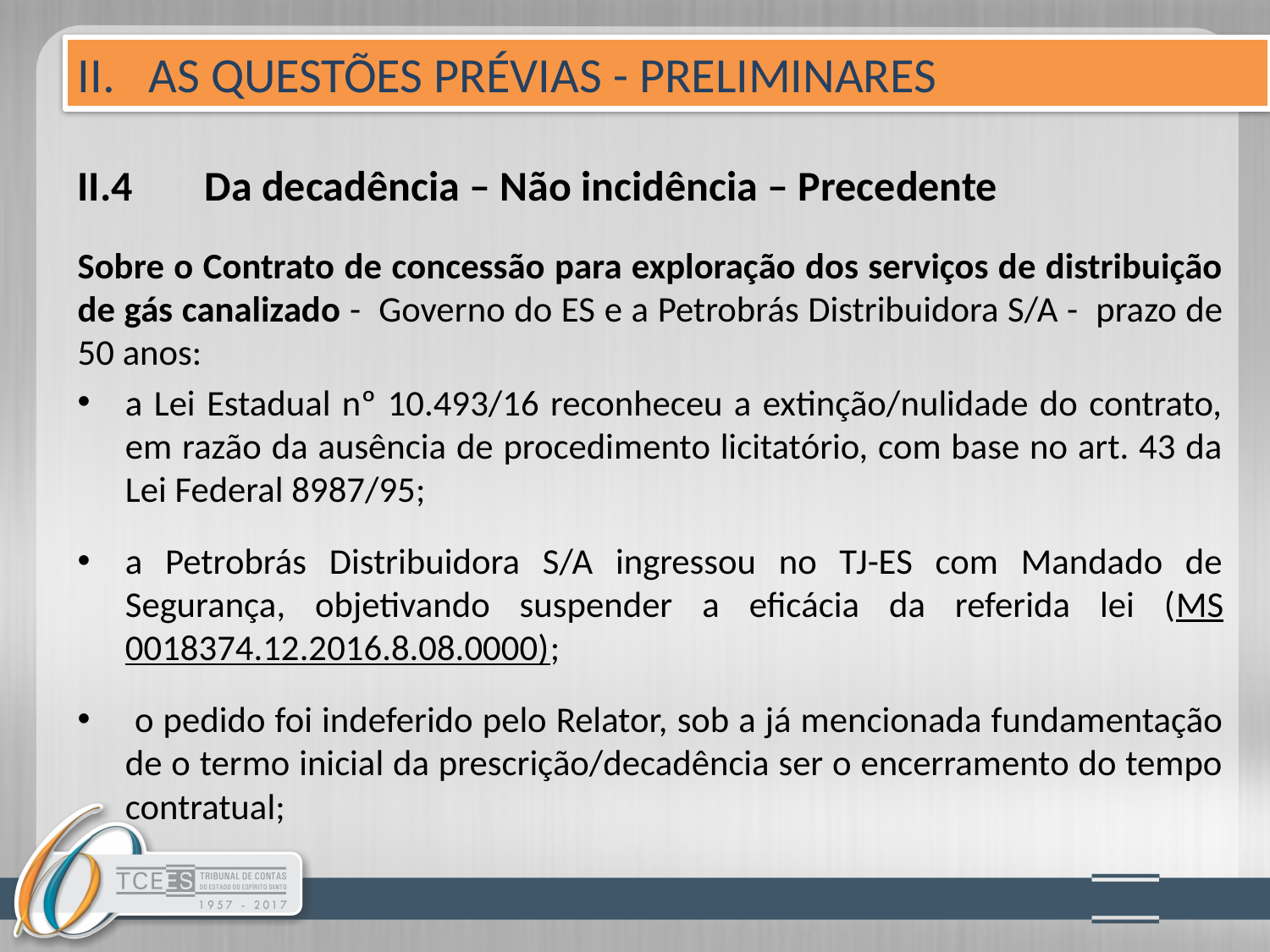

II.   AS QUESTÕES PRÉVIAS - PRELIMINARES
# II.4	Da decadência – Não incidência – Precedente
Sobre o Contrato de concessão para exploração dos serviços de distribuição de gás canalizado -  Governo do ES e a Petrobrás Distribuidora S/A -  prazo de 50 anos:
a Lei Estadual nº 10.493/16 reconheceu a extinção/nulidade do contrato, em razão da ausência de procedimento licitatório, com base no art. 43 da Lei Federal 8987/95;
a Petrobrás Distribuidora S/A ingressou no TJ-ES com Mandado de Segurança, objetivando suspender a eficácia da referida lei (MS 0018374.12.2016.8.08.0000);
 o pedido foi indeferido pelo Relator, sob a já mencionada fundamentação de o termo inicial da prescrição/decadência ser o encerramento do tempo contratual;